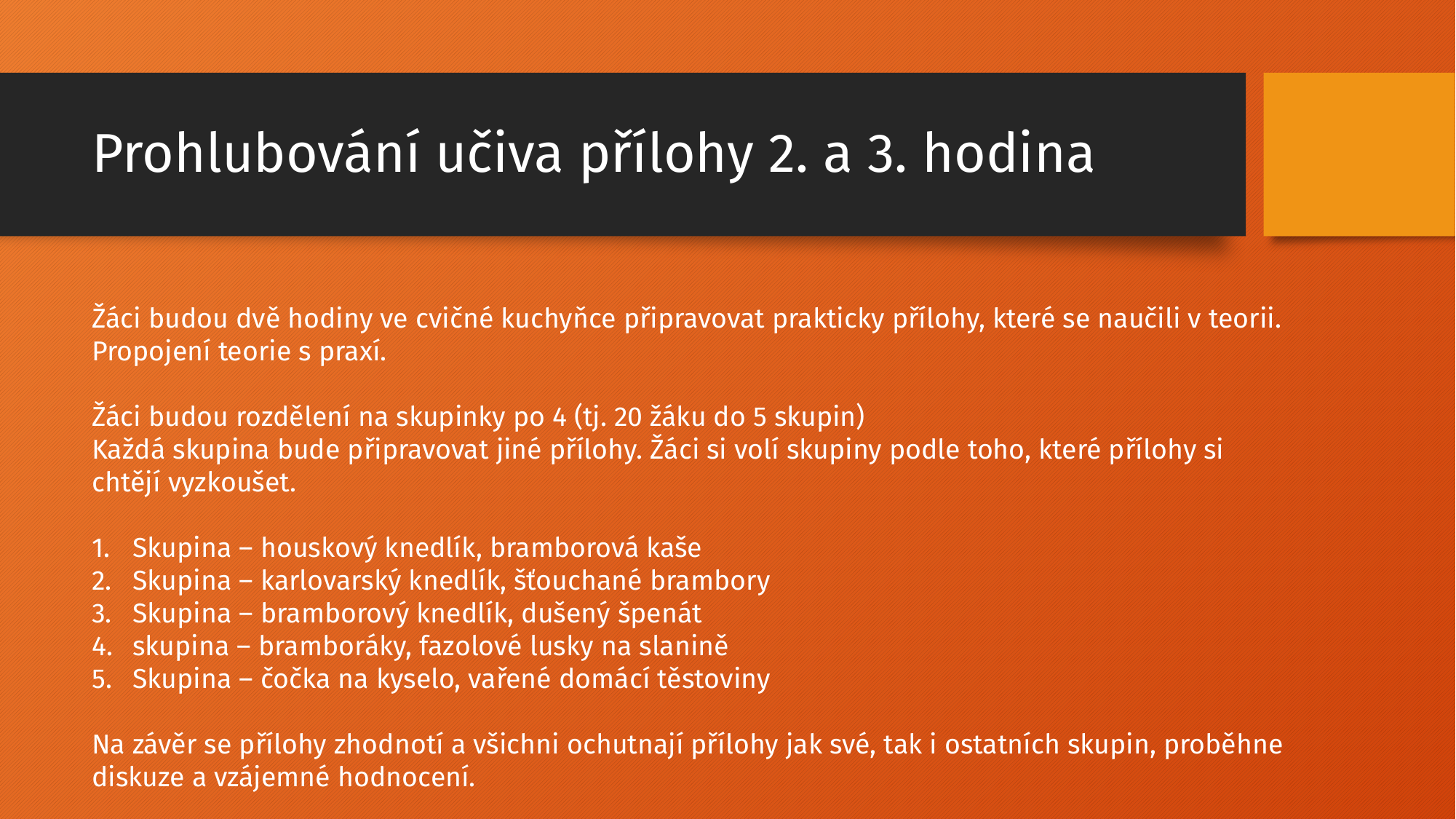

# Prohlubování učiva přílohy 2. a 3. hodina
Žáci budou dvě hodiny ve cvičné kuchyňce připravovat prakticky přílohy, které se naučili v teorii.
Propojení teorie s praxí.

Žáci budou rozdělení na skupinky po 4 (tj. 20 žáku do 5 skupin)
Každá skupina bude připravovat jiné přílohy. Žáci si volí skupiny podle toho, které přílohy si chtějí vyzkoušet.

Skupina – houskový knedlík, bramborová kaše
Skupina – karlovarský knedlík, šťouchané brambory
Skupina – bramborový knedlík, dušený špenát
skupina – bramboráky, fazolové lusky na slanině
Skupina – čočka na kyselo, vařené domácí těstoviny

Na závěr se přílohy zhodnotí a všichni ochutnají přílohy jak své, tak i ostatních skupin, proběhne diskuze a vzájemné hodnocení.